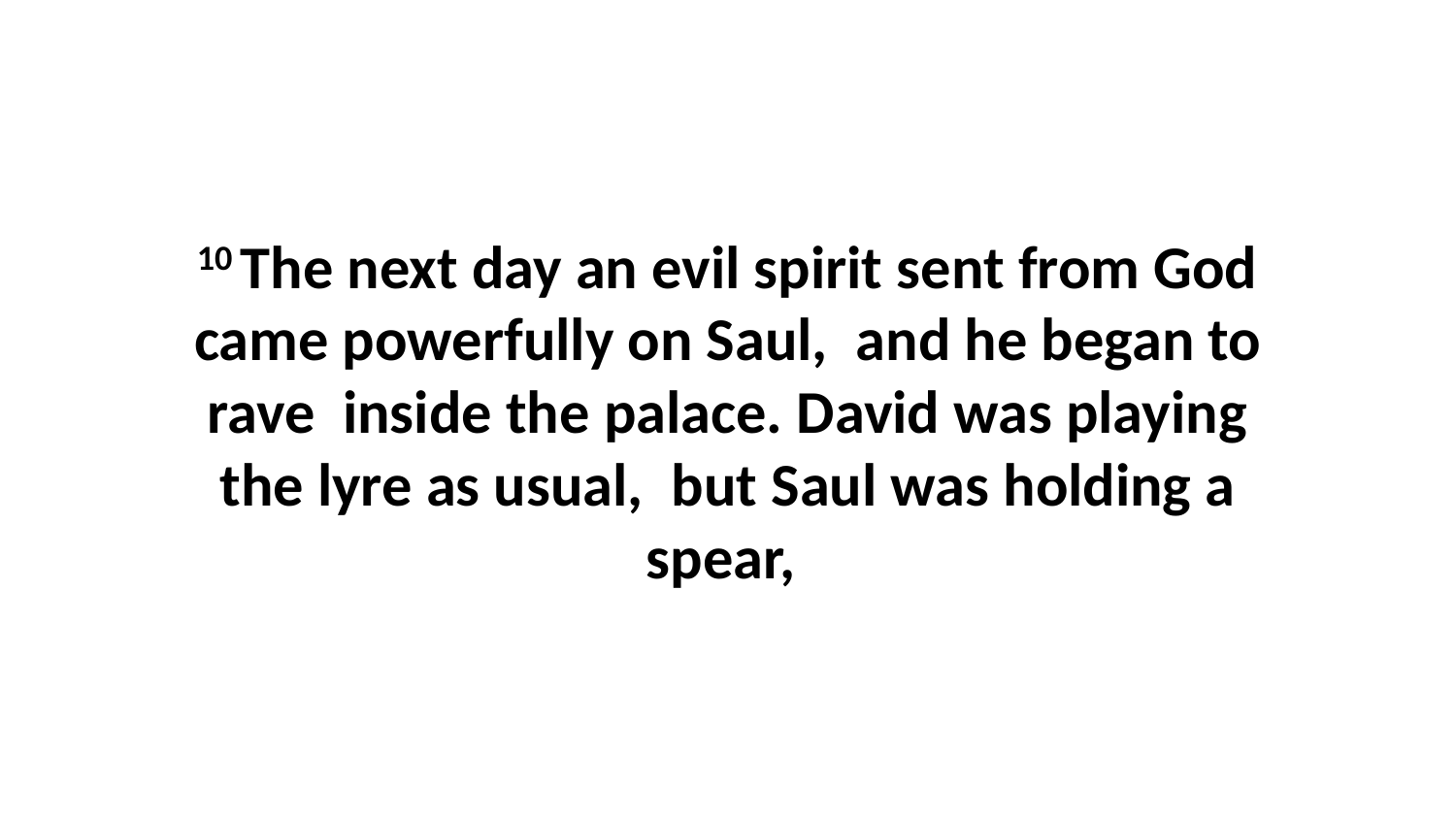

10 The next day an evil spirit sent from God came powerfully on Saul,  and he began to rave  inside the palace. David was playing the lyre as usual,  but Saul was holding a spear,